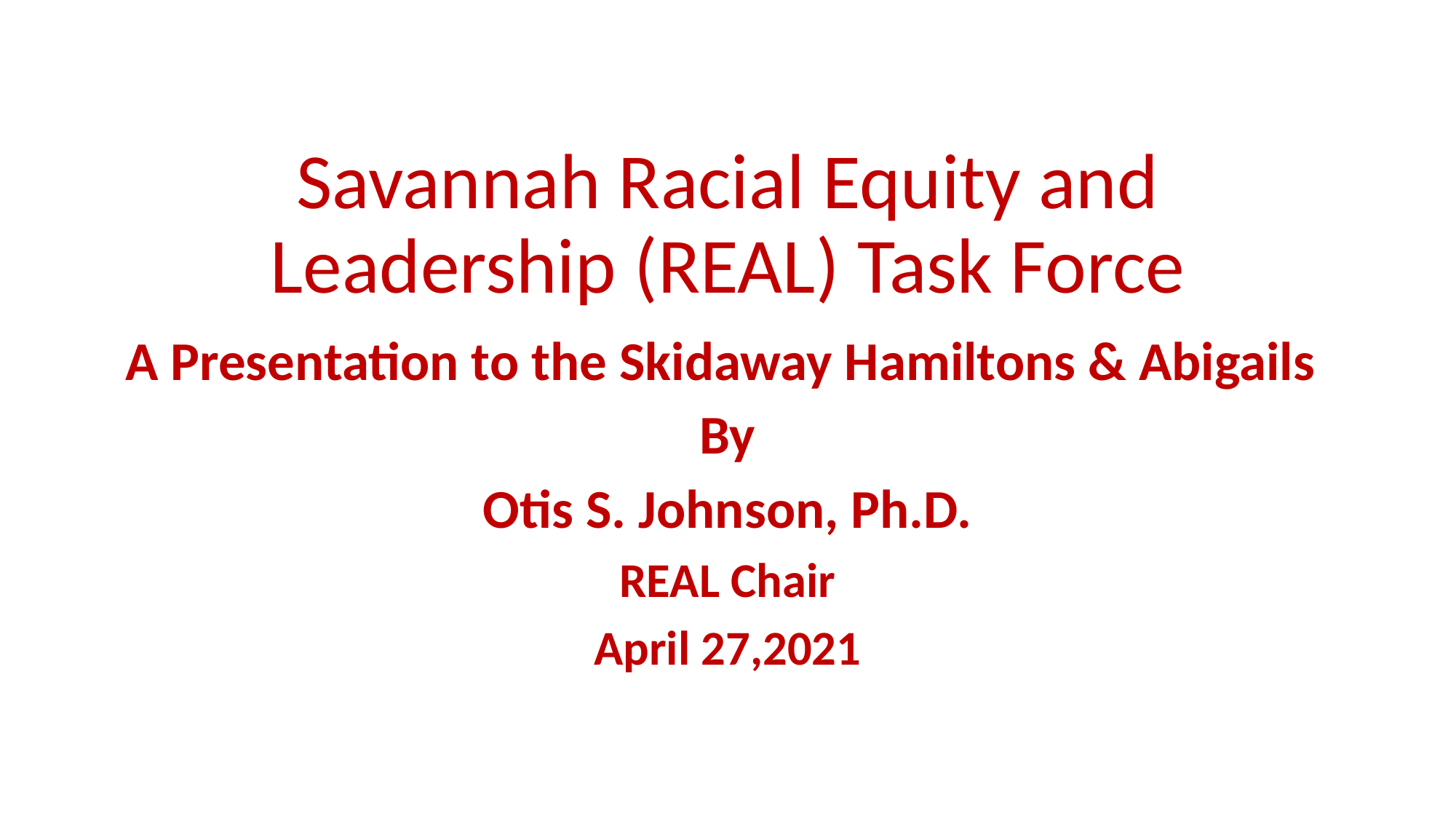

# Savannah Racial Equity and Leadership (REAL) Task Force
A Presentation to the Skidaway Hamiltons & Abigails
By
Otis S. Johnson, Ph.D.
REAL Chair
April 27,2021